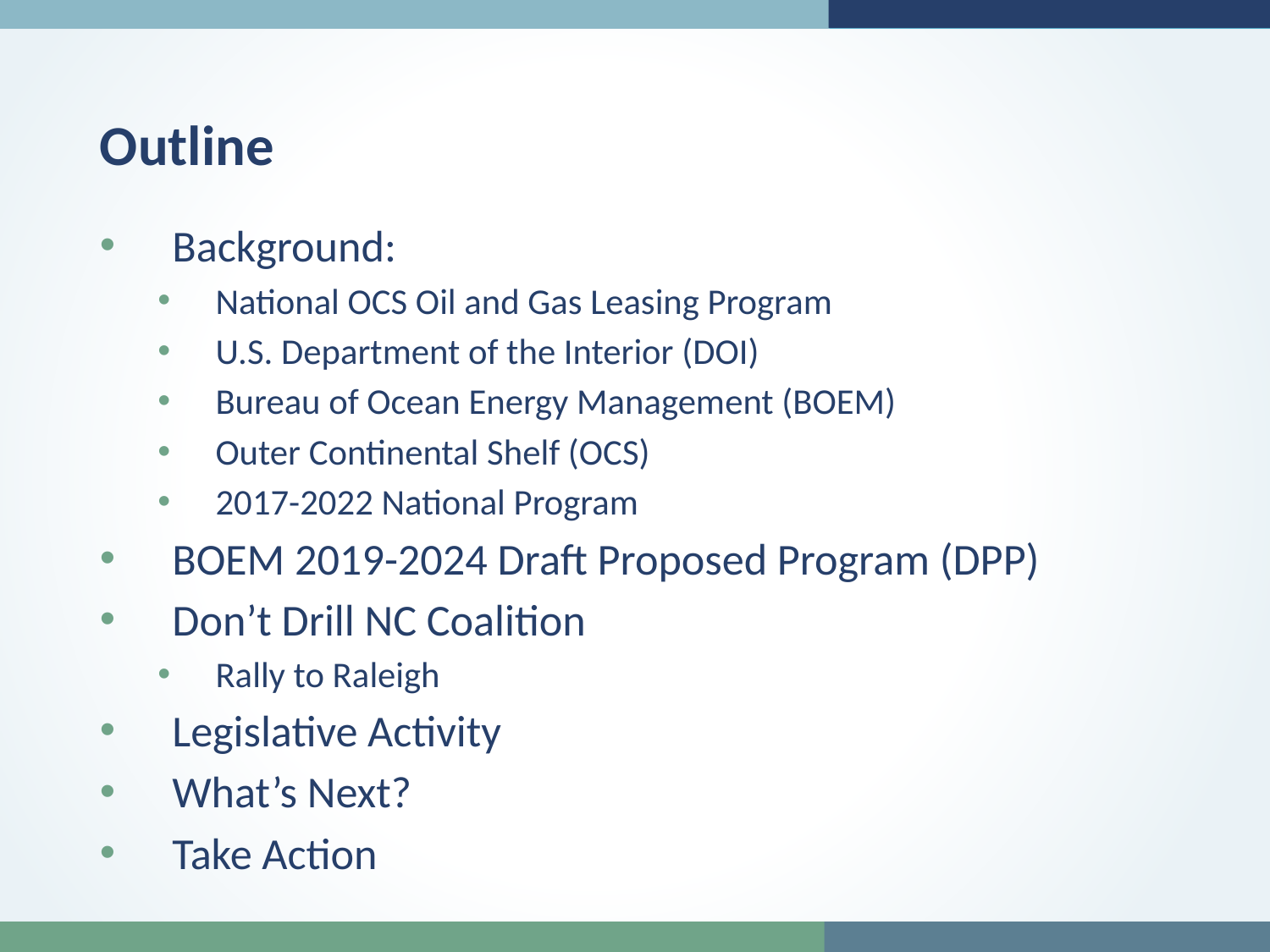

Outline
Background:
National OCS Oil and Gas Leasing Program
U.S. Department of the Interior (DOI)
Bureau of Ocean Energy Management (BOEM)
Outer Continental Shelf (OCS)
2017-2022 National Program
BOEM 2019-2024 Draft Proposed Program (DPP)
Don’t Drill NC Coalition
Rally to Raleigh
Legislative Activity
What’s Next?
Take Action